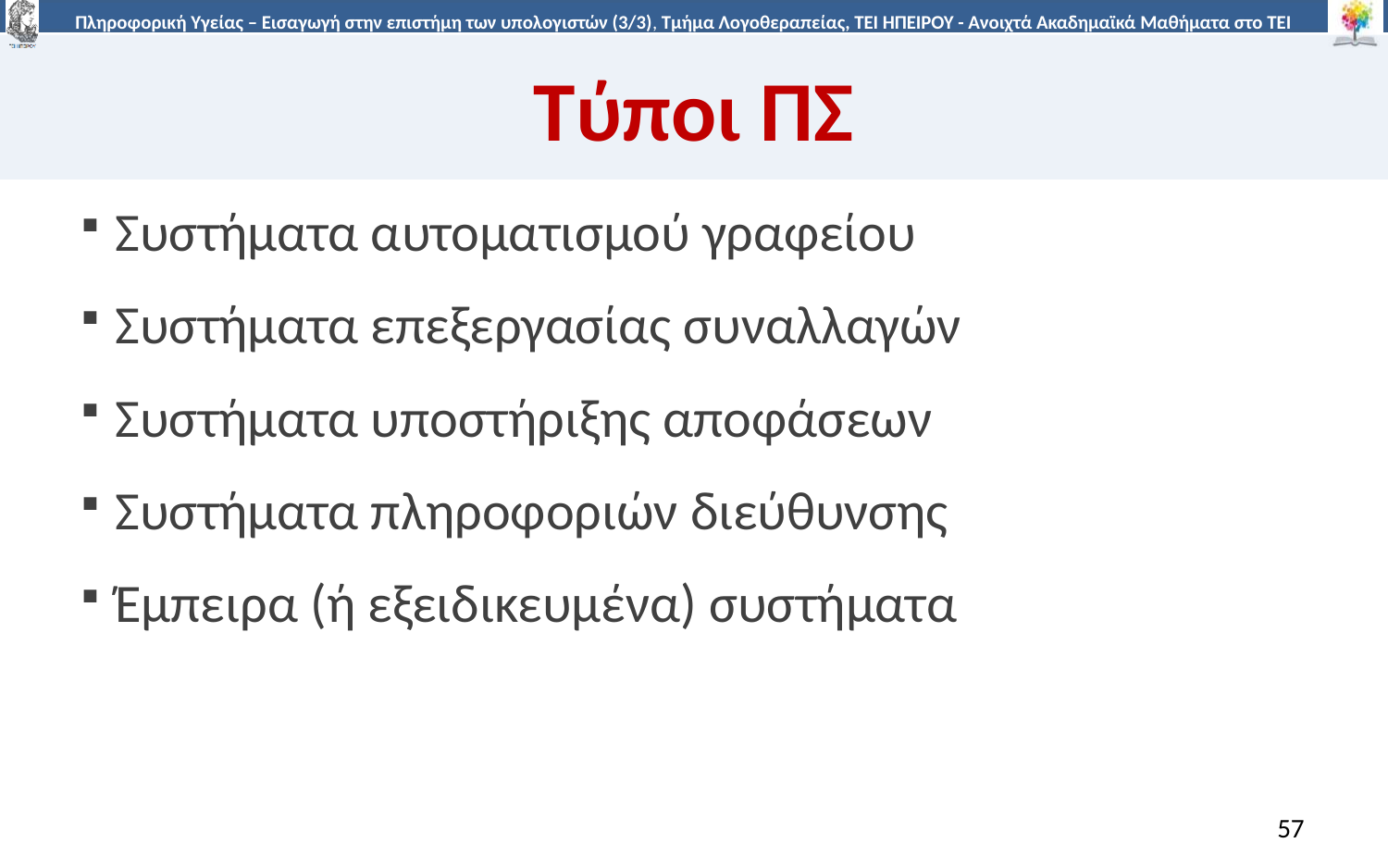

# Τύποι ΠΣ
Συστήματα αυτοματισμού γραφείου
Συστήματα επεξεργασίας συναλλαγών
Συστήματα υποστήριξης αποφάσεων
Συστήματα πληροφοριών διεύθυνσης
Έμπειρα (ή εξειδικευμένα) συστήματα
57